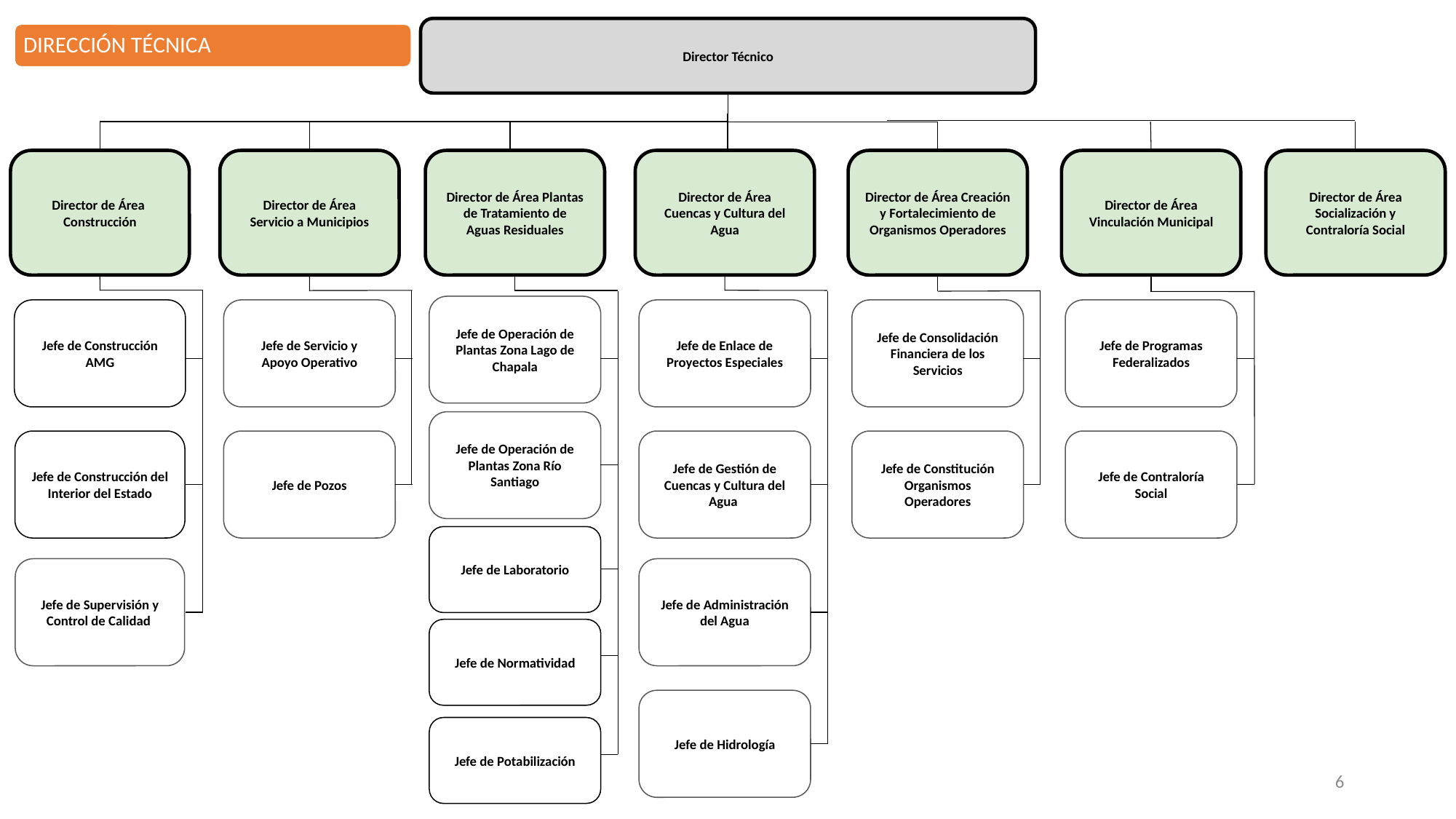

Director Técnico

DIRECCIÓN TÉCNICA
Director de Área  Construcción
Director de Área Servicio a Municipios
Director de Área Plantas de Tratamiento de Aguas Residuales
Director de Área Cuencas y Cultura del Agua
Director de Área Creación y Fortalecimiento de Organismos Operadores
Director de Área Vinculación Municipal
Director de Área Socialización y Contraloría Social
Jefe de Operación de Plantas Zona Lago de Chapala
Jefe de Construcción AMG
Jefe de Servicio y Apoyo Operativo
Jefe de Enlace de Proyectos Especiales
Jefe de Consolidación Financiera de los Servicios
Jefe de Programas Federalizados
Jefe de Operación de Plantas Zona Río Santiago
Jefe de Construcción del Interior del Estado
Jefe de Pozos
Jefe de Gestión de Cuencas y Cultura del Agua
Jefe de Constitución Organismos Operadores
Jefe de Contraloría Social
Jefe de Laboratorio
Jefe de Supervisión y Control de Calidad
Jefe de Administración del Agua
Jefe de Normatividad
Jefe de Hidrología
Jefe de Potabilización
6